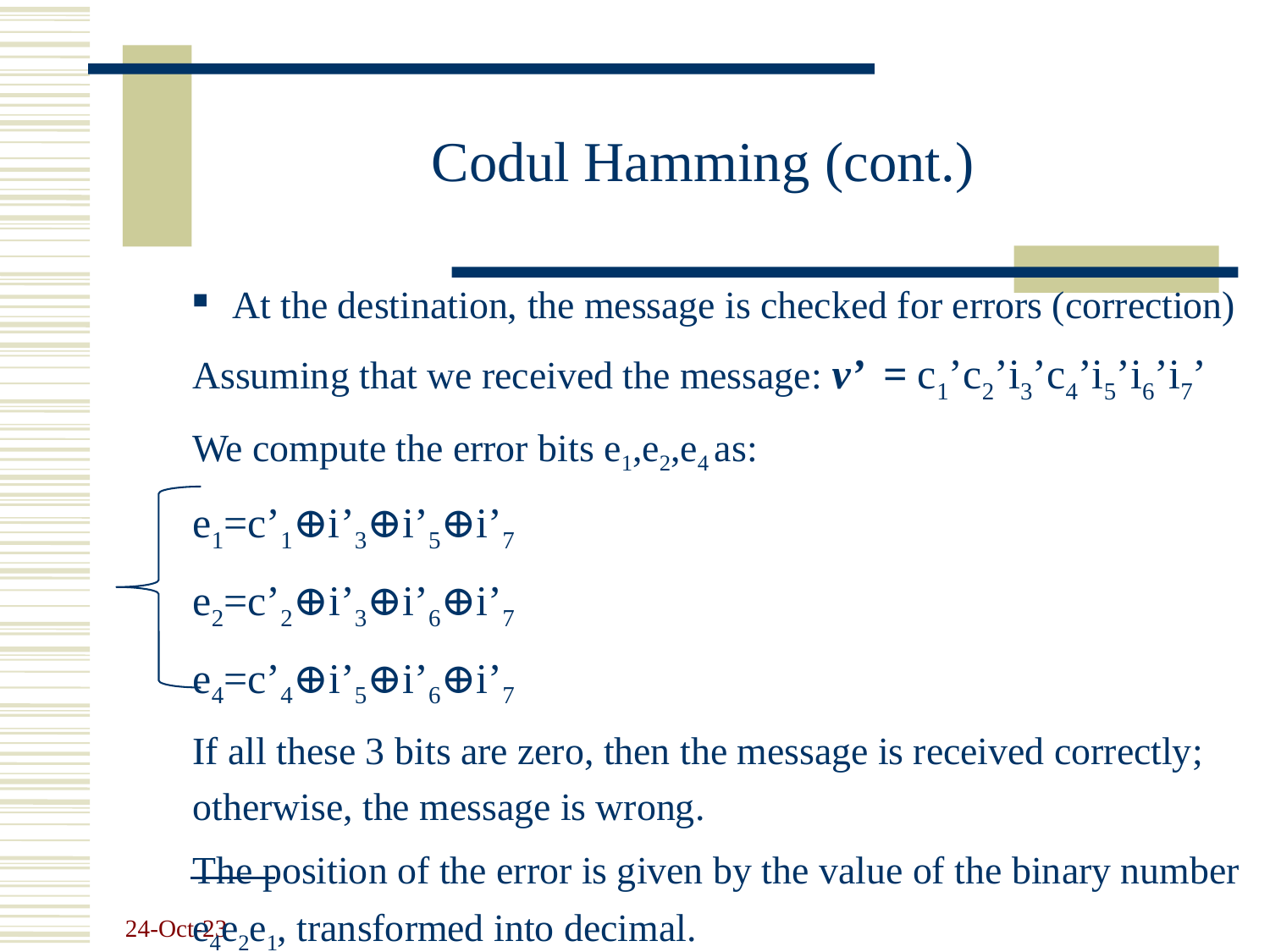

# Codul Hamming (cont.)
At the destination, the message is checked for errors (correction)
Assuming that we received the message: v’  = c1’c2’i3’c4’i5’i6’i7’
We compute the error bits e1,e2,e4 as:
e1=c’1⊕i’3⊕i’5⊕i’7
e2=c’2⊕i’3⊕i’6⊕i’7
e4=c’4⊕i’5⊕i’6⊕i’7
If all these 3 bits are zero, then the message is received correctly; otherwise, the message is wrong.
The position of the error is given by the value of the binary number e4e2e1, transformed into decimal.

24-Oct-23